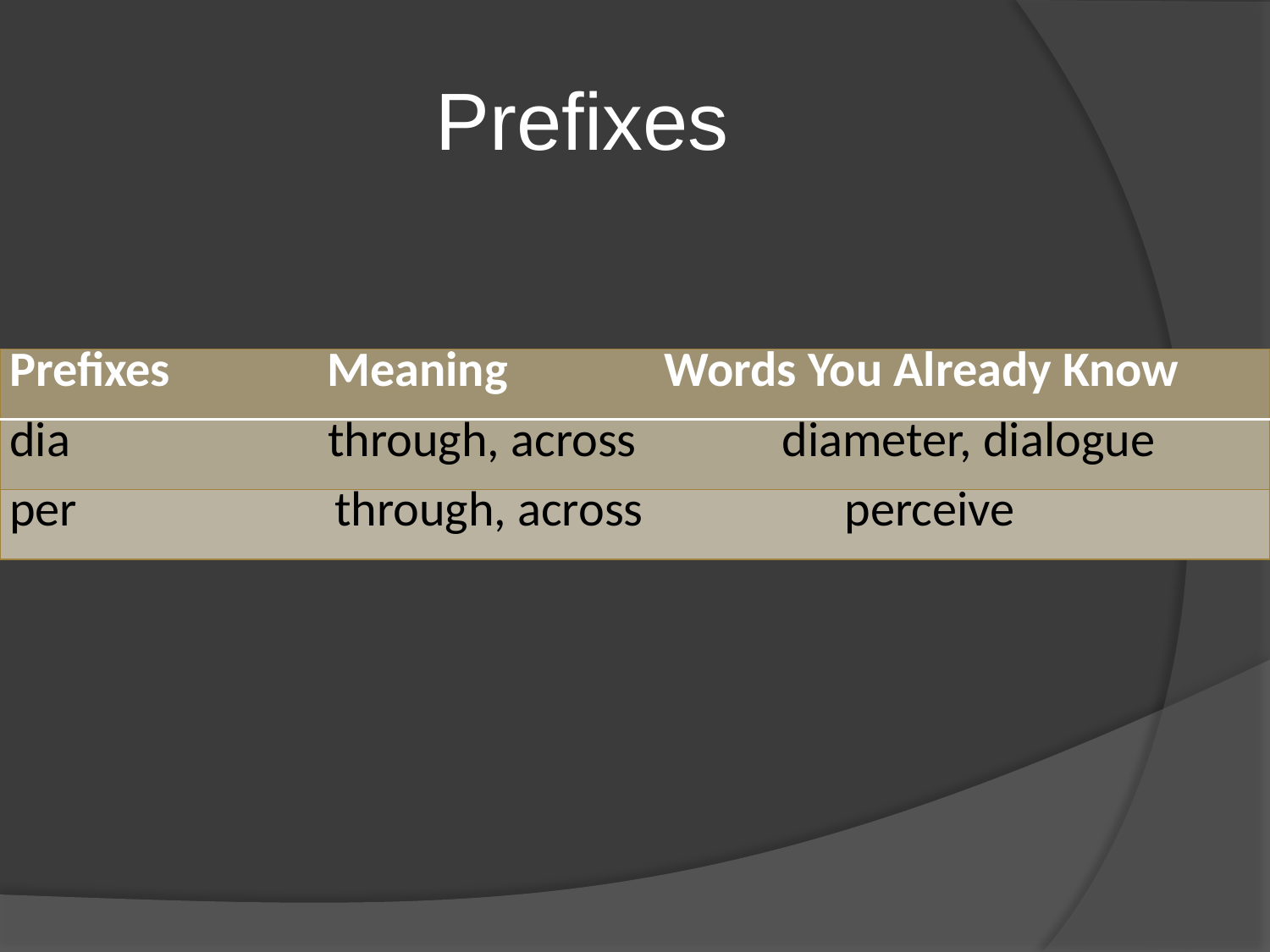

# Prefixes
| Prefixes Meaning Words You Already Know |
| --- |
| dia through, across diameter, dialogue |
| per through, across perceive |